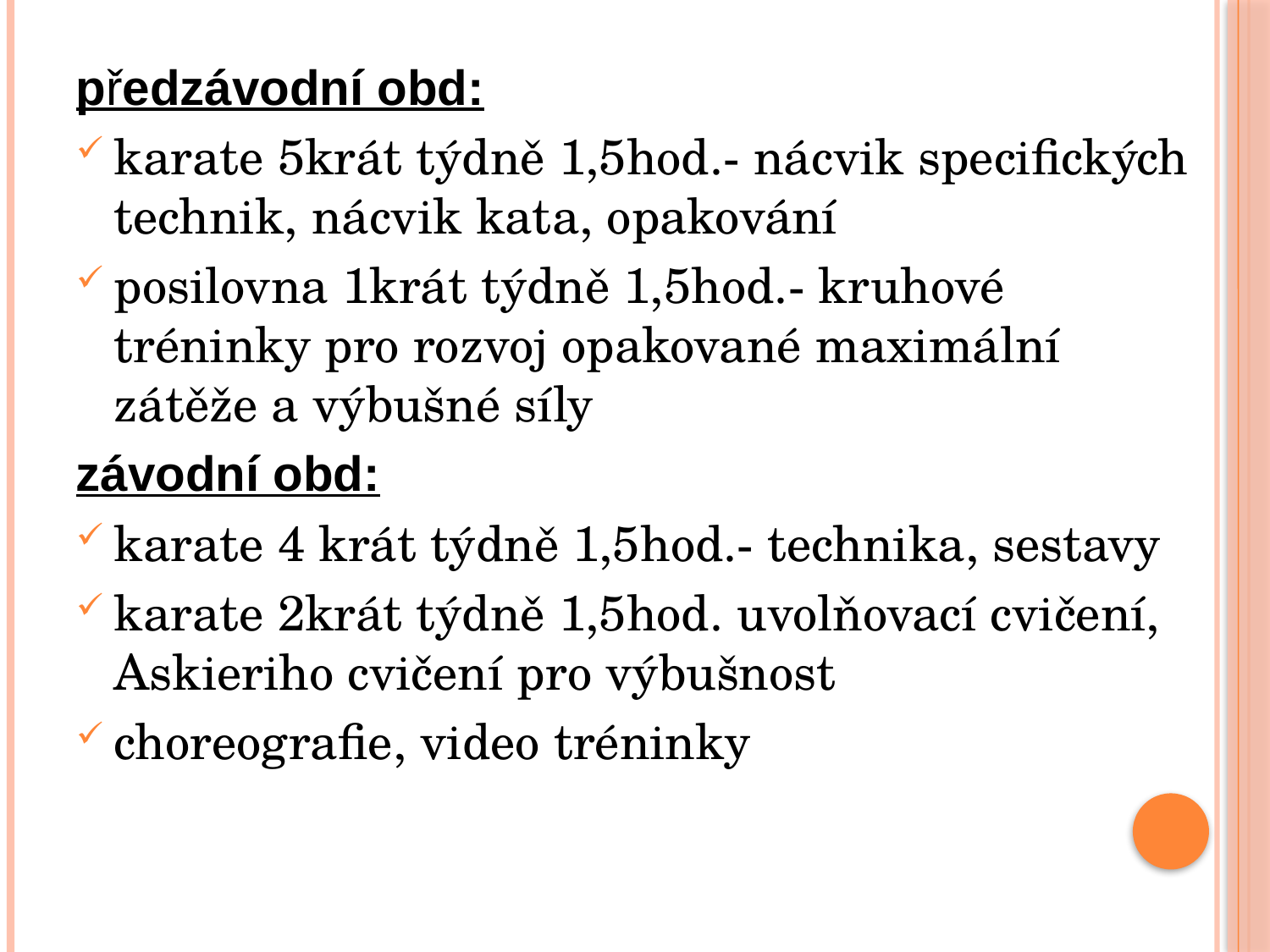

předzávodní obd:
karate 5krát týdně 1,5hod.- nácvik specifických technik, nácvik kata, opakování
posilovna 1krát týdně 1,5hod.- kruhové tréninky pro rozvoj opakované maximální zátěže a výbušné síly
závodní obd:
karate 4 krát týdně 1,5hod.- technika, sestavy
karate 2krát týdně 1,5hod. uvolňovací cvičení, Askieriho cvičení pro výbušnost
choreografie, video tréninky